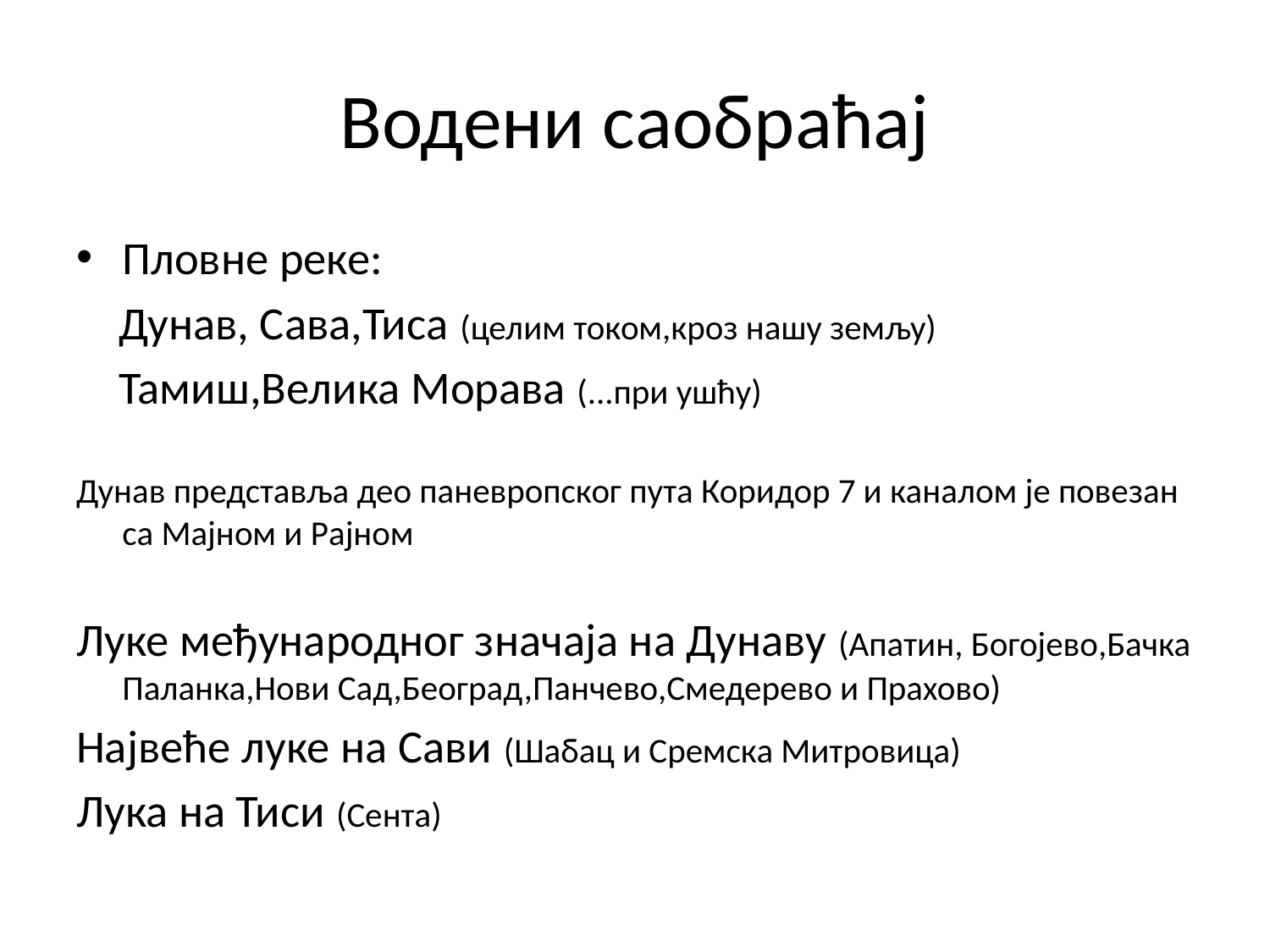

# Водени саобраћај
Пловне реке:
    Дунав, Сава,Тиса (целим током,кроз нашу земљу)
    Тамиш,Велика Морава (...при ушћу)

Дунав представља део паневропског пута Коридор 7 и каналом је повезан са Мајном и Рајном

Луке међународног значаја на Дунаву (Апатин, Богојево,Бачка Паланка,Нови Сад,Београд,Панчево,Смедерево и Прахово)
Највеће луке на Сави (Шабац и Сремска Митровица)
Лука на Тиси (Сента)